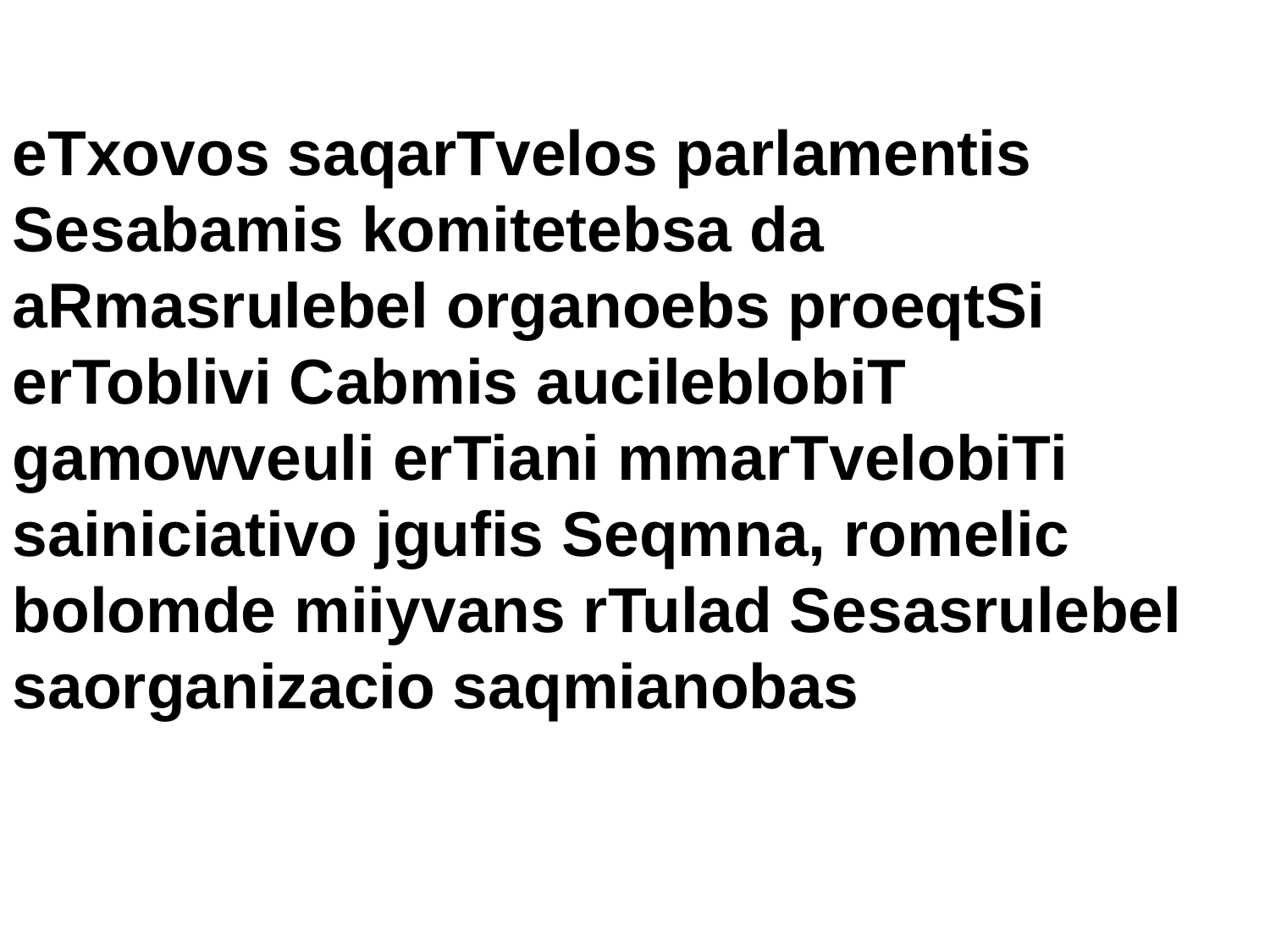

eTxovos saqarTvelos parlamentis Sesabamis komitetebsa da aRmasrulebel organoebs proeqtSi erToblivi Cabmis aucileblobiT gamowveuli erTiani mmarTvelobiTi sainiciativo jgufis Seqmna, romelic bolomde miiyvans rTulad Sesasrulebel saorganizacio saqmianobas